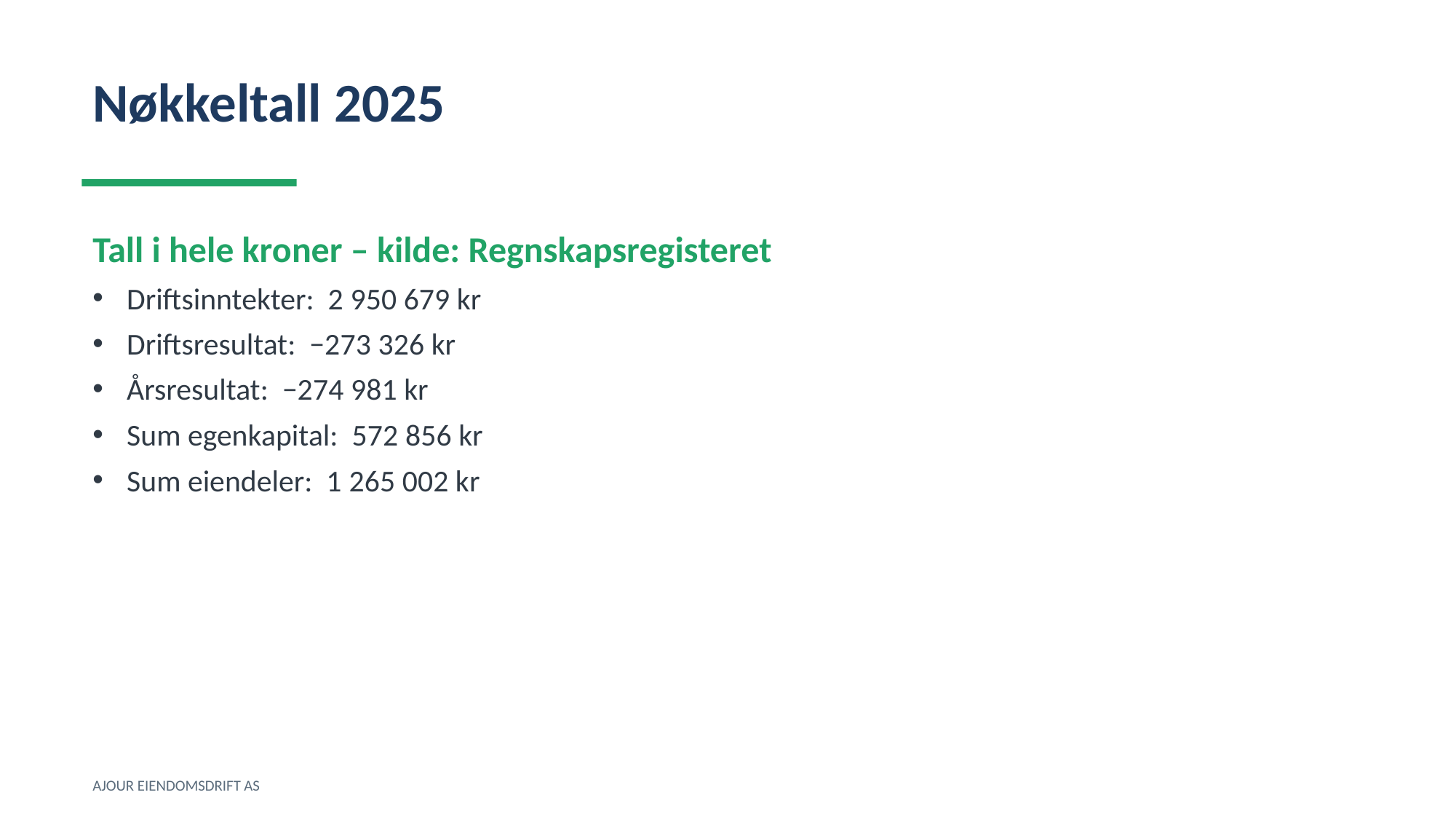

Nøkkeltall 2025

Tall i hele kroner – kilde: Regnskapsregisteret
Driftsinntekter:  2 950 679 kr
Driftsresultat:  −273 326 kr
Årsresultat:  −274 981 kr
Sum egenkapital:  572 856 kr
Sum eiendeler:  1 265 002 kr
AJOUR EIENDOMSDRIFT AS